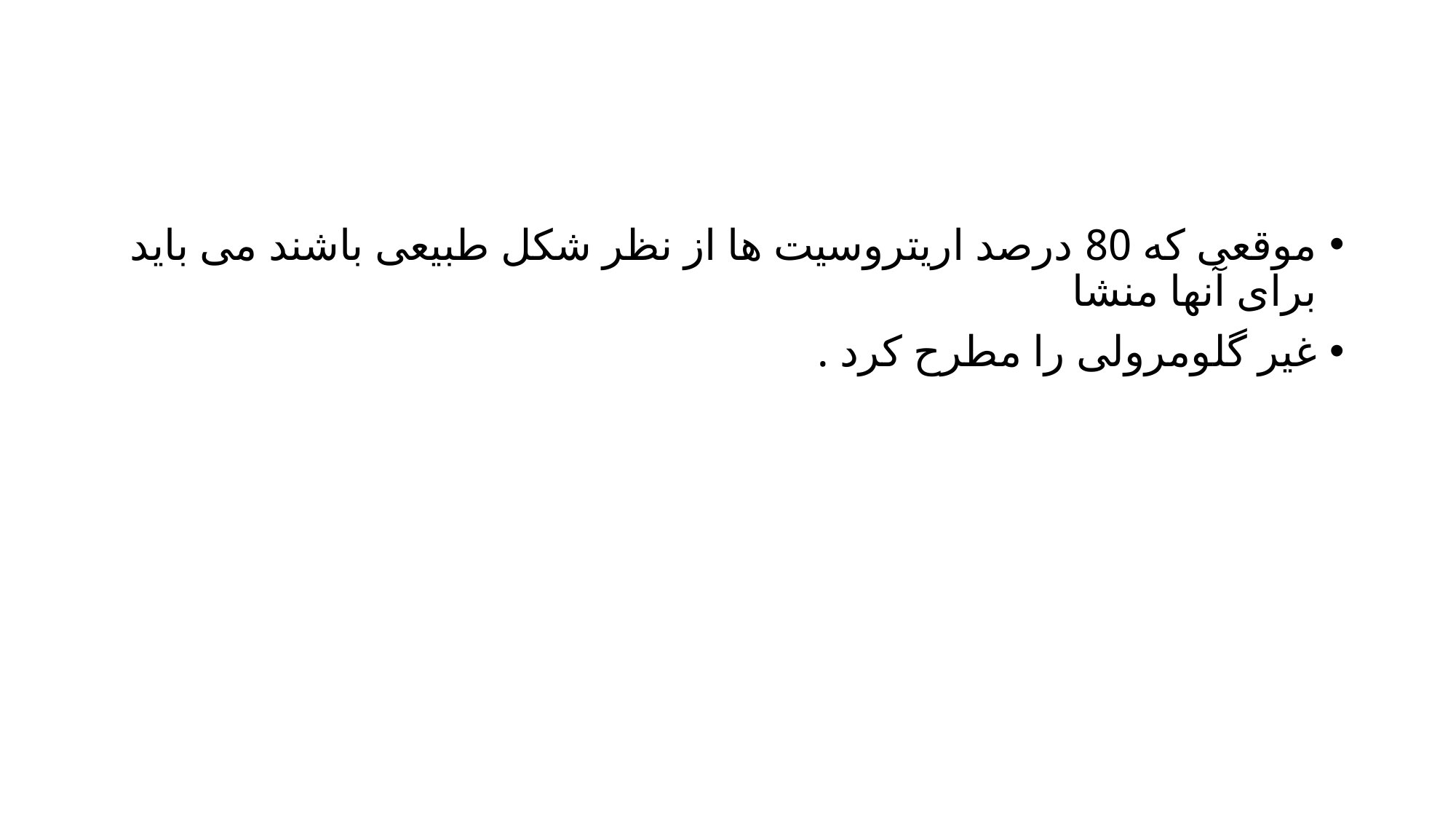

#
موقعی که 80 درصد اریتروسیت ها از نظر شکل طبیعی باشند می باید برای آنها منشا
غیر گلومرولی را مطرح کرد .